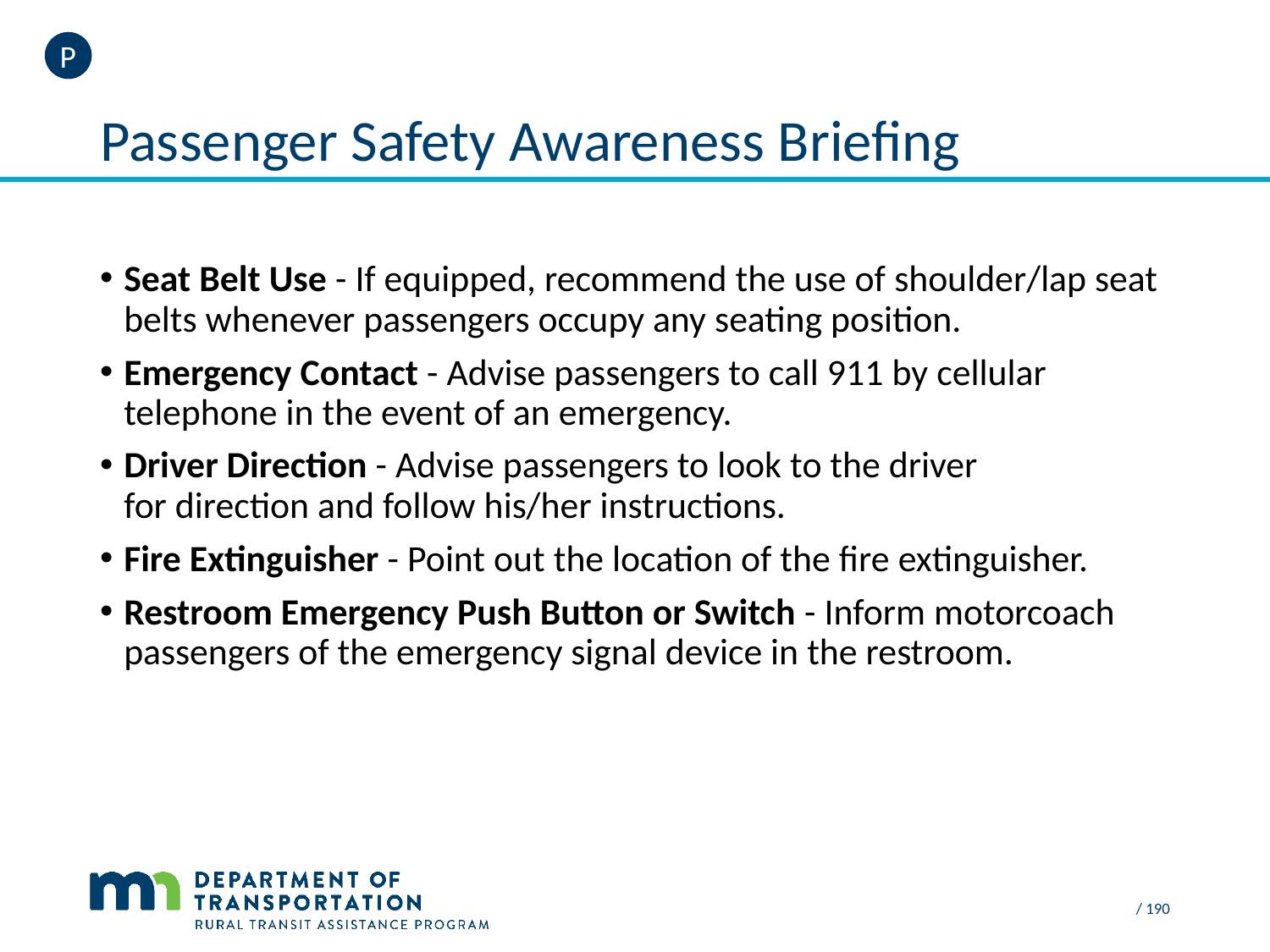

P

# Passenger Safety Awareness Briefing
Seat Belt Use - If equipped, recommend the use of shoulder/lap seat belts whenever passengers occupy any seating position.
Emergency Contact - Advise passengers to call 911 by cellular telephone in the event of an emergency.
Driver Direction - Advise passengers to look to the driver for direction and follow his/her instructions.
Fire Extinguisher - Point out the location of the fire extinguisher.
Restroom Emergency Push Button or Switch - Inform motorcoach passengers of the emergency signal device in the restroom.
 / 190